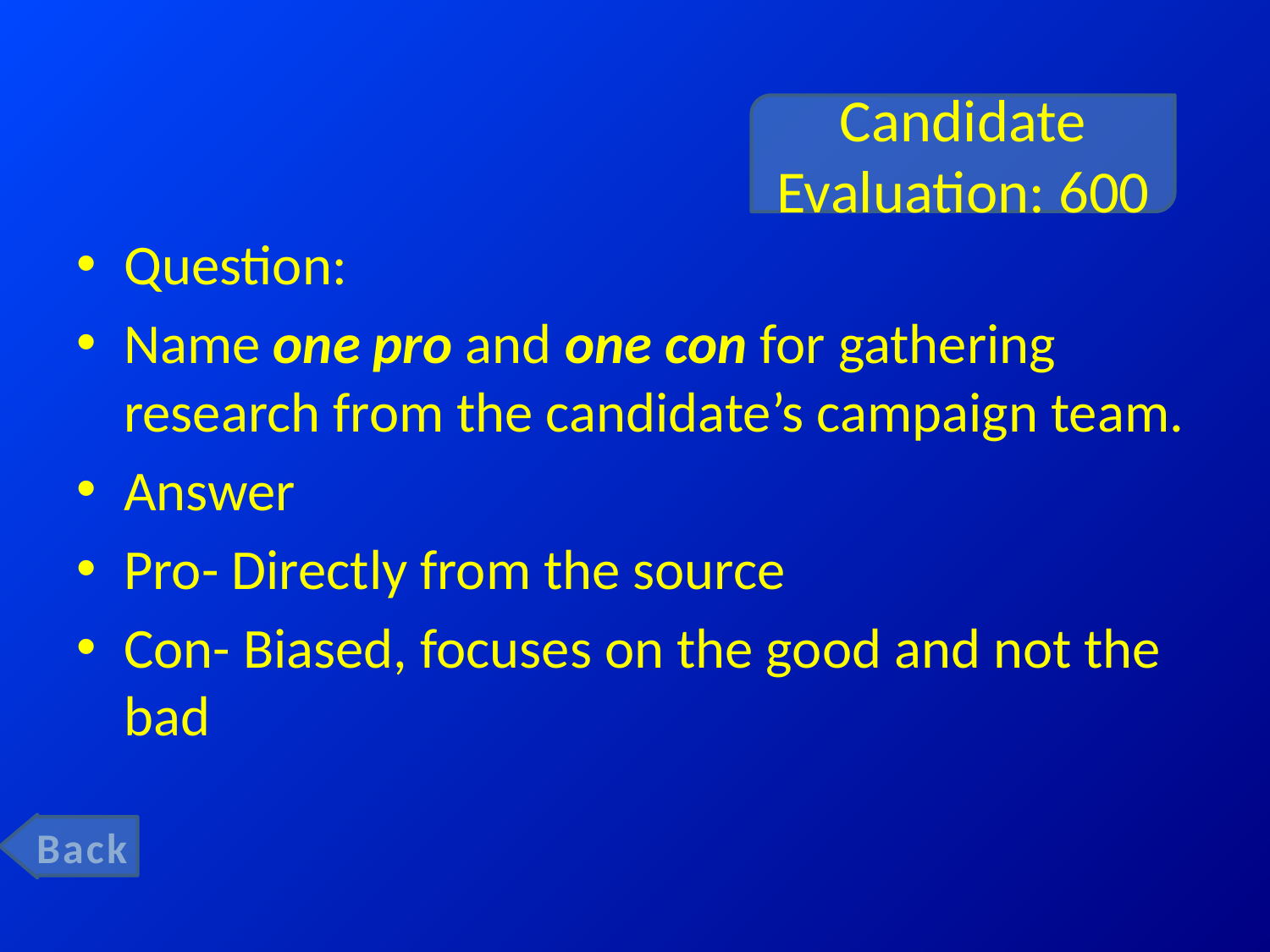

# Candidate Evaluation: 600

Question:
Name one pro and one con for gathering research from the candidate’s campaign team.
Answer
Pro- Directly from the source
Con- Biased, focuses on the good and not the bad

Back